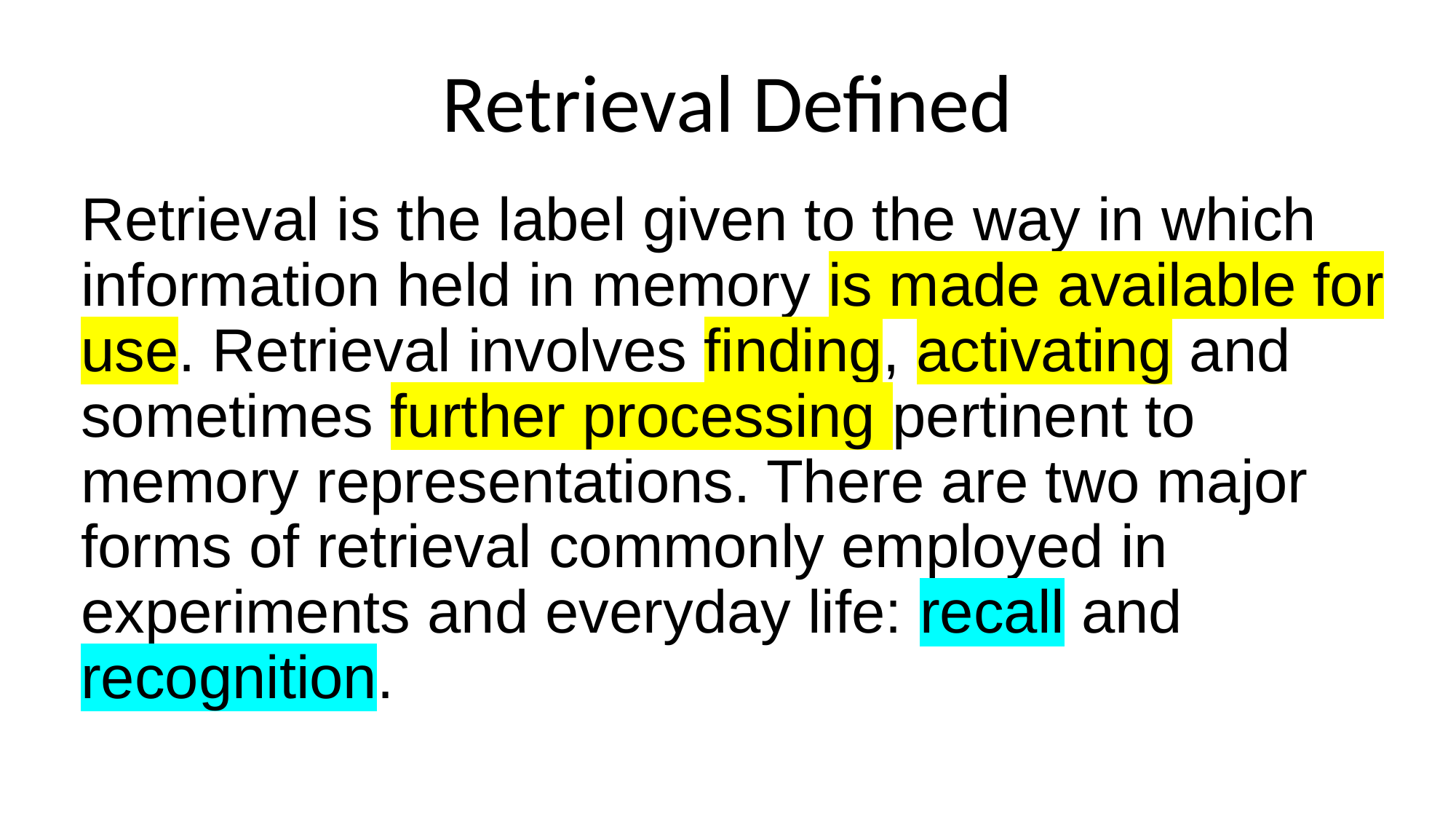

# Retrieval Defined
Retrieval is the label given to the way in which information held in memory is made available for use. Retrieval involves finding, activating and sometimes further processing pertinent to memory representations. There are two major forms of retrieval commonly employed in experiments and everyday life: recall and recognition.